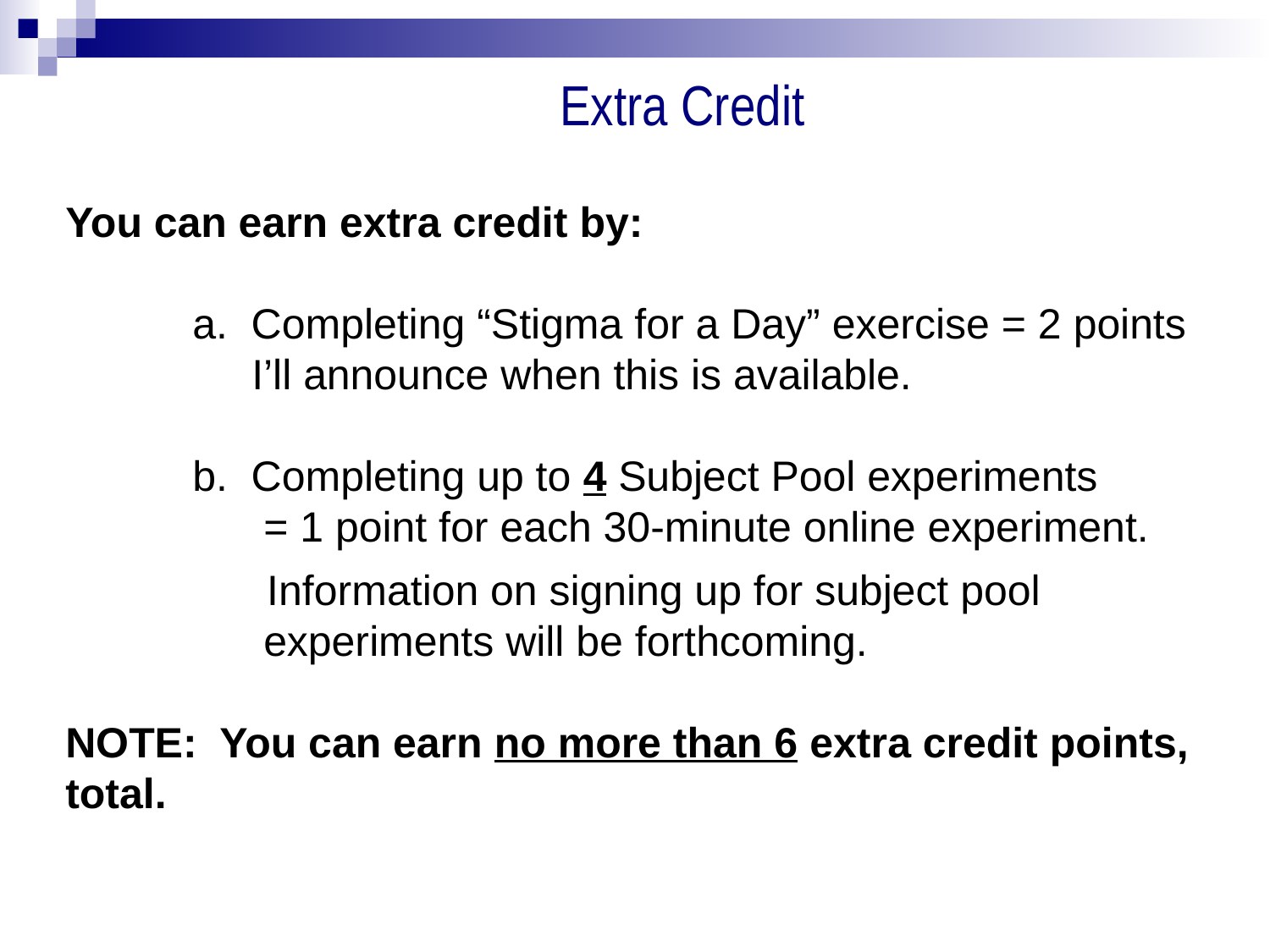

Extra Credit
You can earn extra credit by:

	a.  Completing “Stigma for a Day” exercise = 2 points
	     I’ll announce when this is available.

	b.  Completing up to 4 Subject Pool experiments
	      = 1 point for each 30-minute online experiment.

                 Information on signing up for subject pool
	      experiments will be forthcoming.

NOTE:  You can earn no more than 6 extra credit points, total.